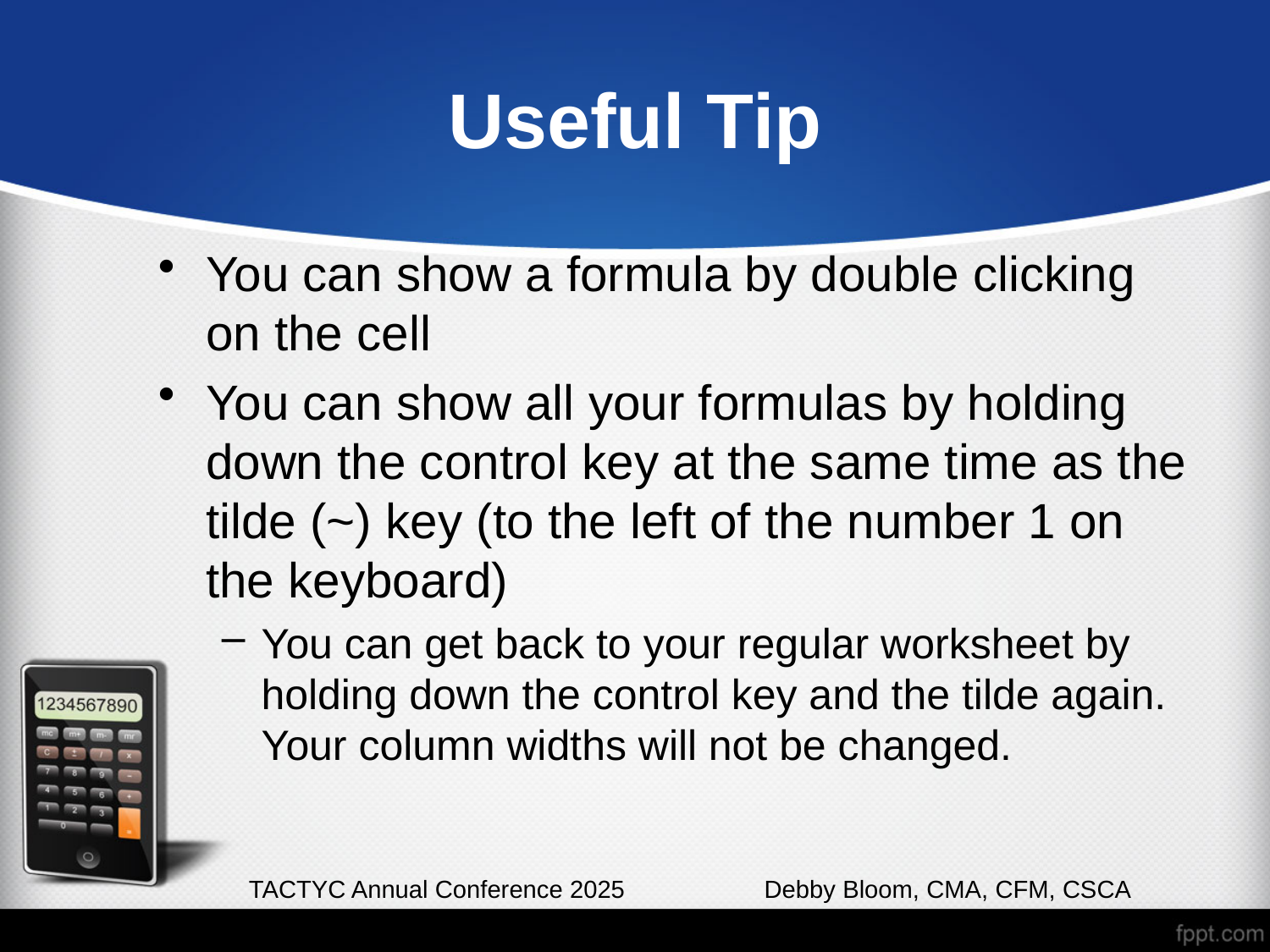

# Useful Tip
You can show a formula by double clicking on the cell
You can show all your formulas by holding down the control key at the same time as the tilde (~) key (to the left of the number 1 on the keyboard)
You can get back to your regular worksheet by holding down the control key and the tilde again.  Your column widths will not be changed.
TACTYC Annual Conference 2025                    Debby Bloom, CMA, CFM, CSCA